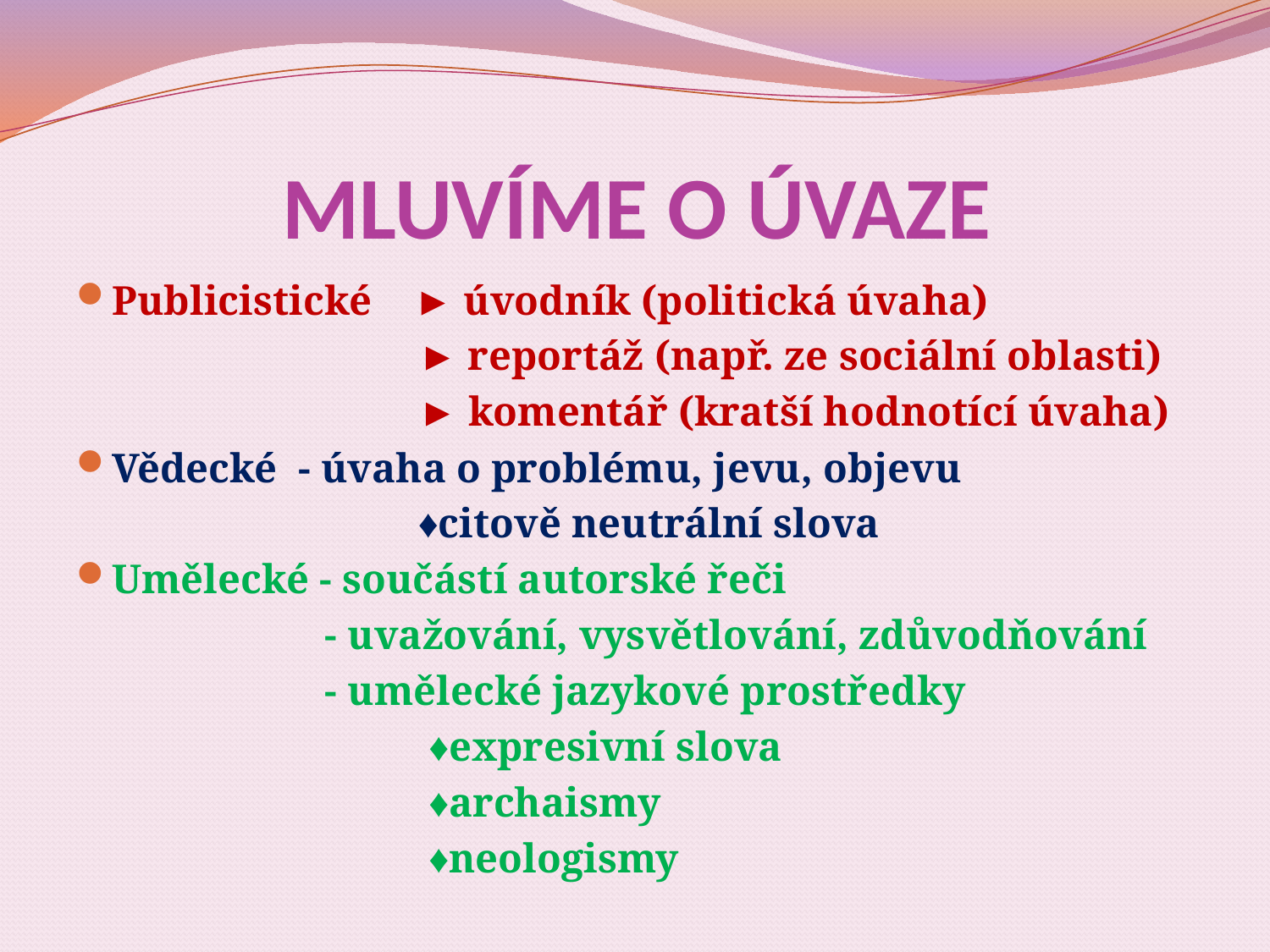

# MLUVÍME O ÚVAZE
Publicistické    ► úvodník (politická úvaha)
                                 ► reportáž (např. ze sociální oblasti)
                                 ► komentář (kratší hodnotící úvaha)
Vědecké  - úvaha o problému, jevu, objevu
                                 ♦citově neutrální slova
Umělecké - součástí autorské řeči
                        - uvažování, vysvětlování, zdůvodňování
                        - umělecké jazykové prostředky
                                  ♦expresivní slova
                                  ♦archaismy
                                  ♦neologismy